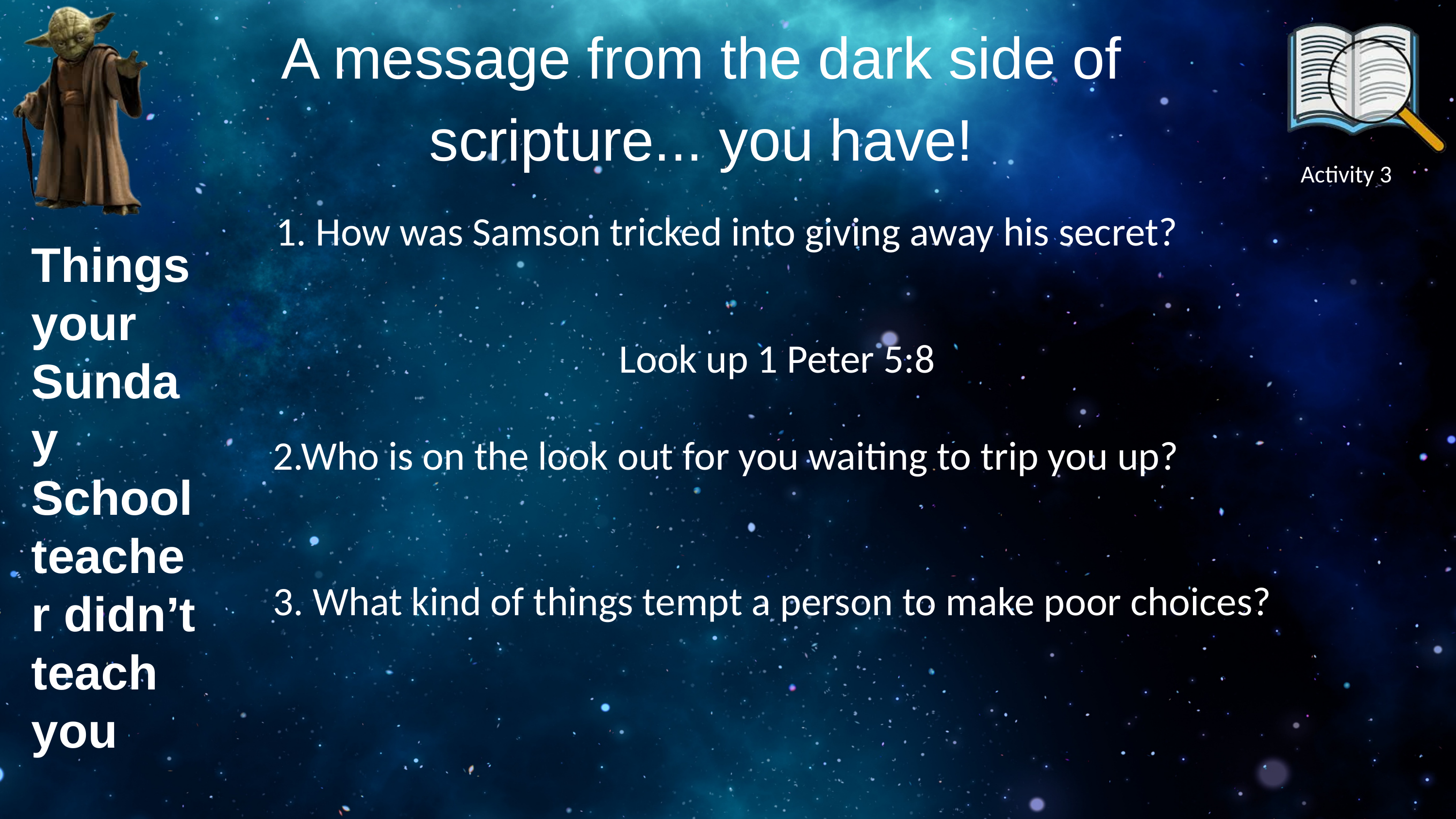

A message from the dark side of scripture... you have!
Activity 3
1. How was Samson tricked into giving away his secret?

Things your Sunday School teacher didn’t teach you
Look up 1 Peter 5:8

2.Who is on the look out for you waiting to trip you up?

3. What kind of things tempt a person to make poor choices?